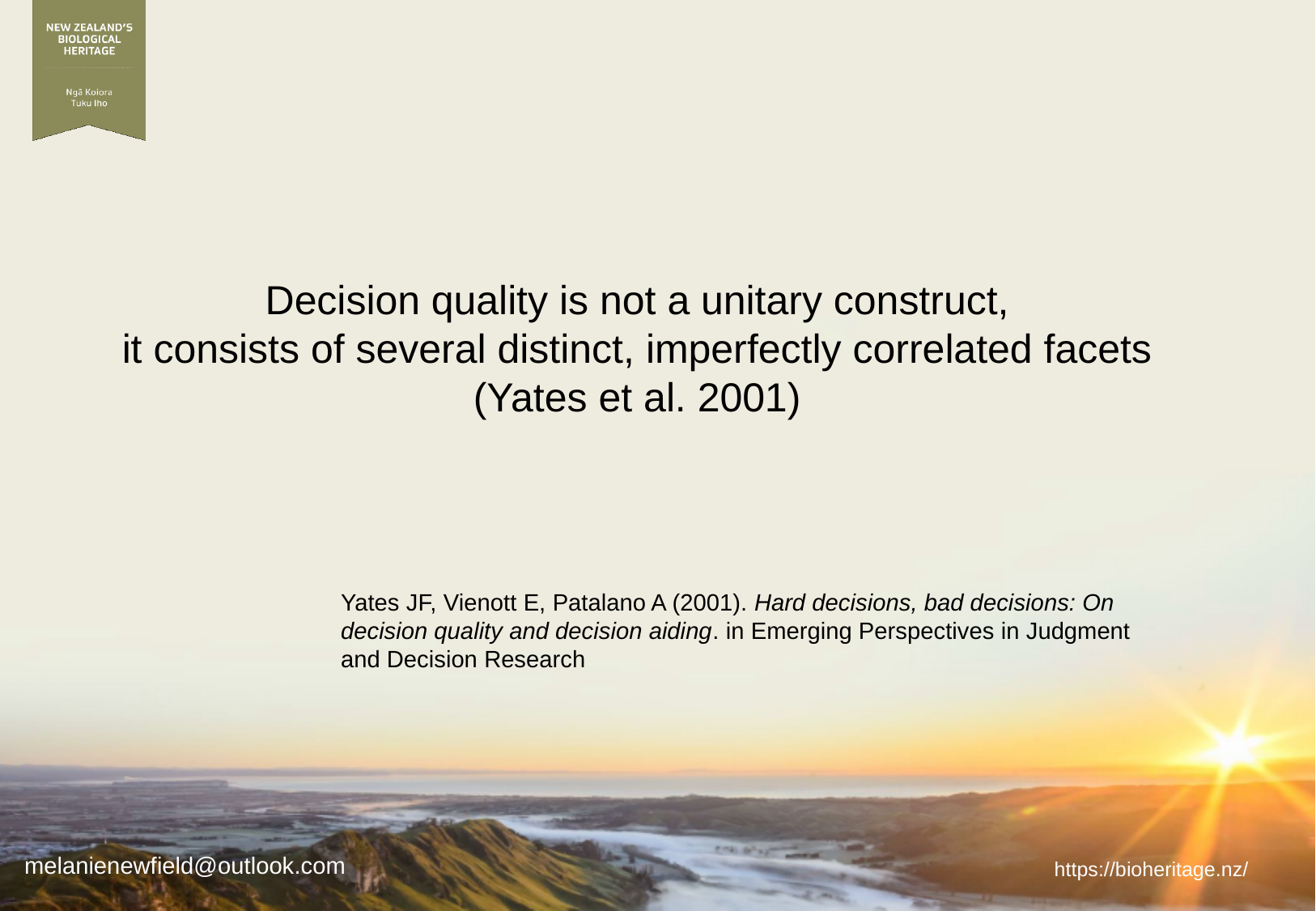

Decision quality is not a unitary construct,
it consists of several distinct, imperfectly correlated facets (Yates et al. 2001)
Yates JF, Vienott E, Patalano A (2001). Hard decisions, bad decisions: On decision quality and decision aiding. in Emerging Perspectives in Judgment and Decision Research
melanienewfield@outlook.com